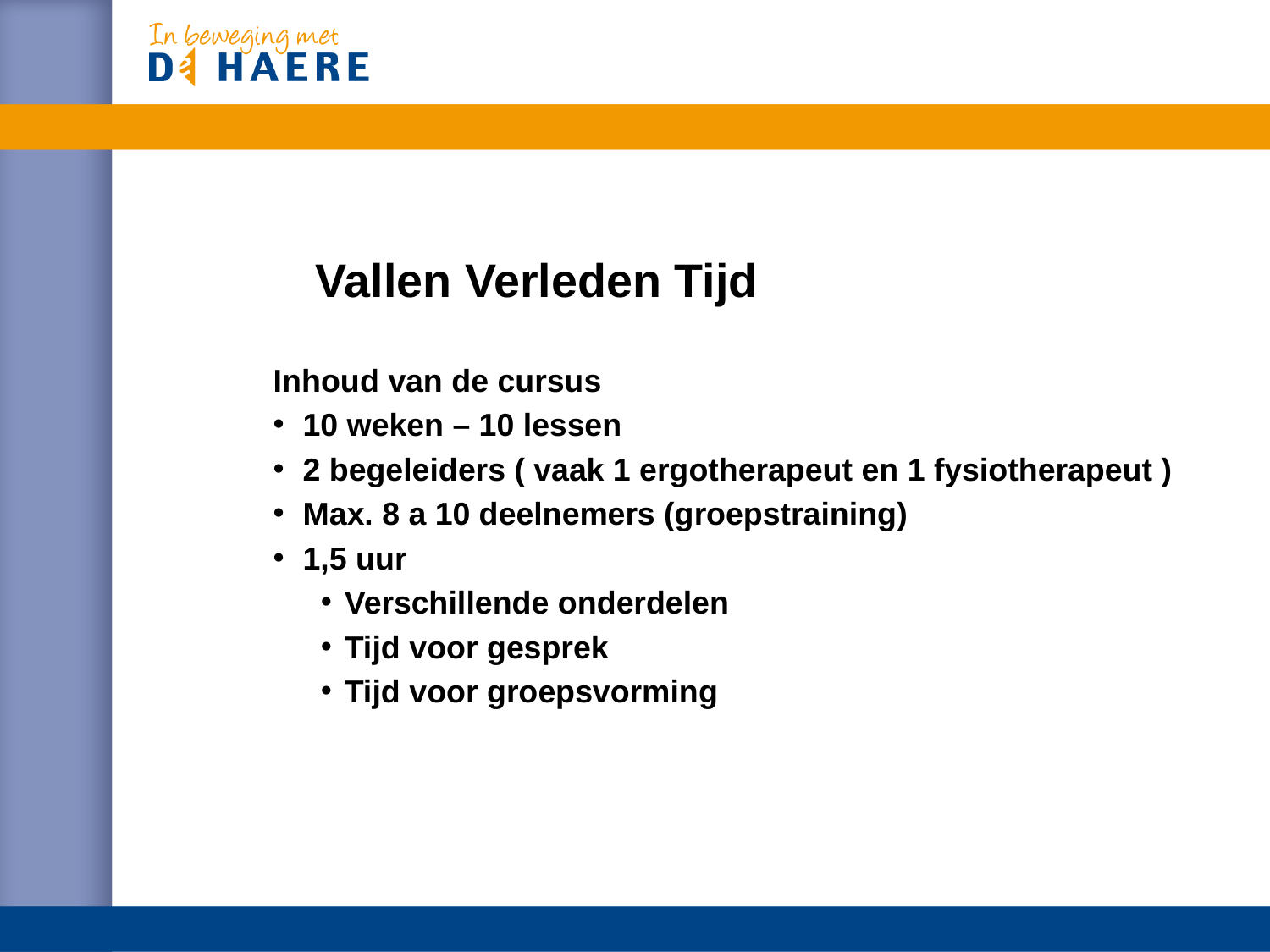

# Vallen Verleden Tijd
Inhoud van de cursus
10 weken – 10 lessen
2 begeleiders ( vaak 1 ergotherapeut en 1 fysiotherapeut )
Max. 8 a 10 deelnemers (groepstraining)
1,5 uur
Verschillende onderdelen
Tijd voor gesprek
Tijd voor groepsvorming